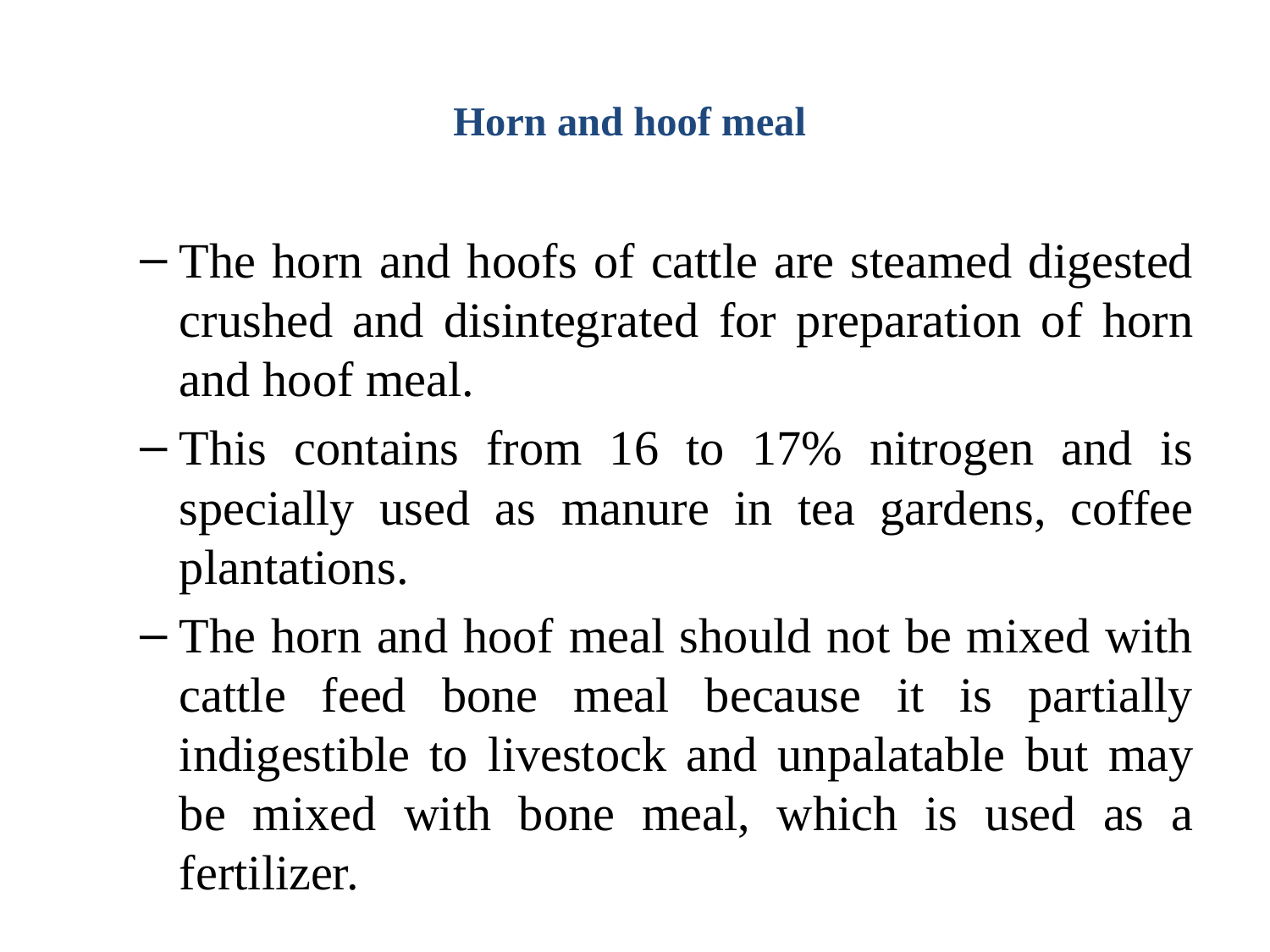

# Horn and hoof meal
The horn and hoofs of cattle are steamed digested crushed and disintegrated for preparation of horn and hoof meal.
This contains from 16 to 17% nitrogen and is specially used as manure in tea gardens, coffee plantations.
The horn and hoof meal should not be mixed with cattle feed bone meal because it is partially indigestible to livestock and unpalatable but may be mixed with bone meal, which is used as a fertilizer.